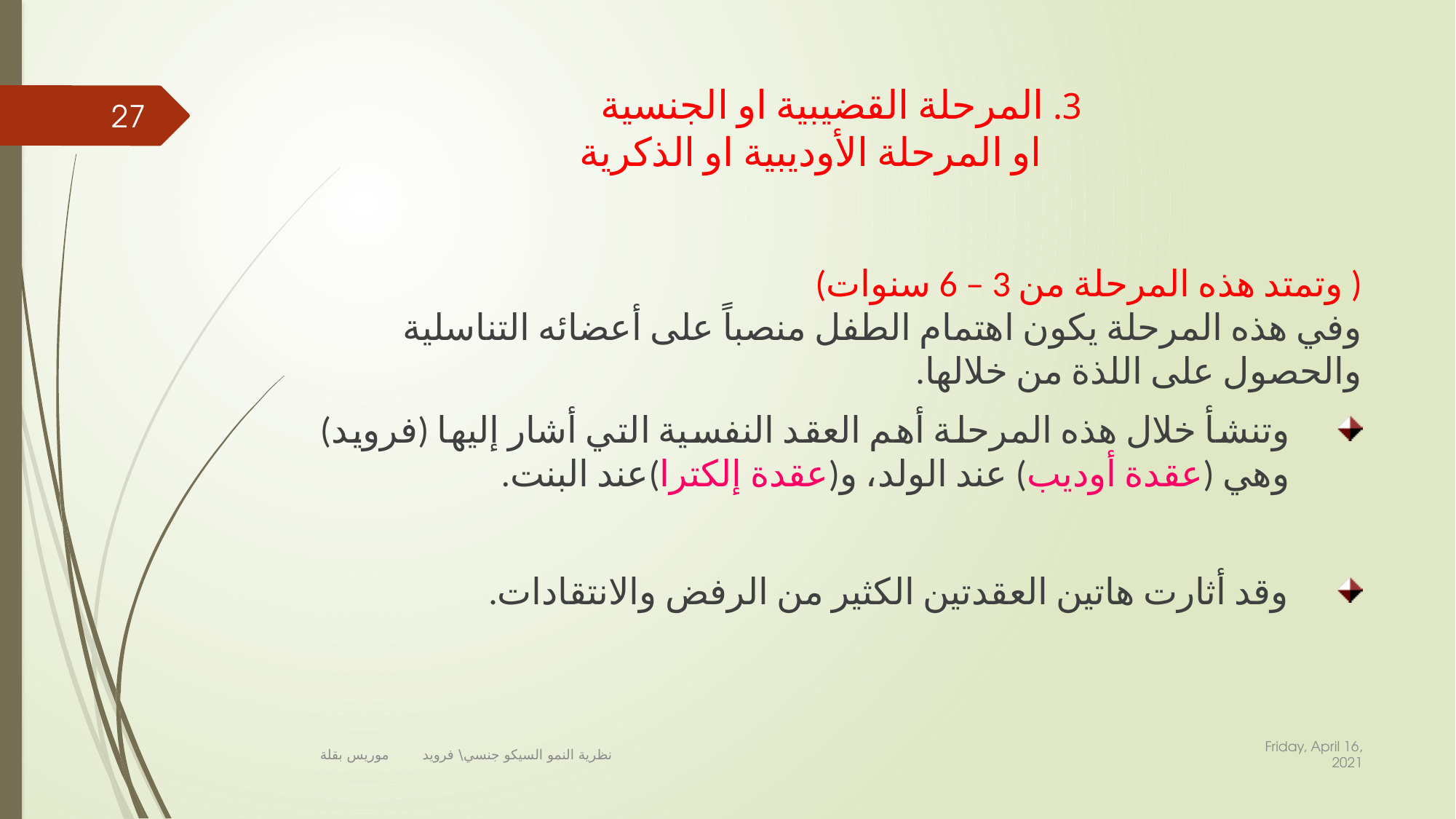

# 3. المرحلة القضيبية او الجنسية او المرحلة الأوديبية او الذكرية
27
( وتمتد هذه المرحلة من 3 – 6 سنوات)
وفي هذه المرحلة يكون اهتمام الطفل منصباً على أعضائه التناسلية والحصول على اللذة من خلالها.
وتنشأ خلال هذه المرحلة أهم العقد النفسية التي أشار إليها (فرويد) وهي (عقدة أوديب) عند الولد، و(عقدة إلكترا)عند البنت.

وقد أثارت هاتين العقدتين الكثير من الرفض والانتقادات.

Friday, April 16, 2021
نظرية النمو السيكو جنسي\ فرويد        موريس بقلة